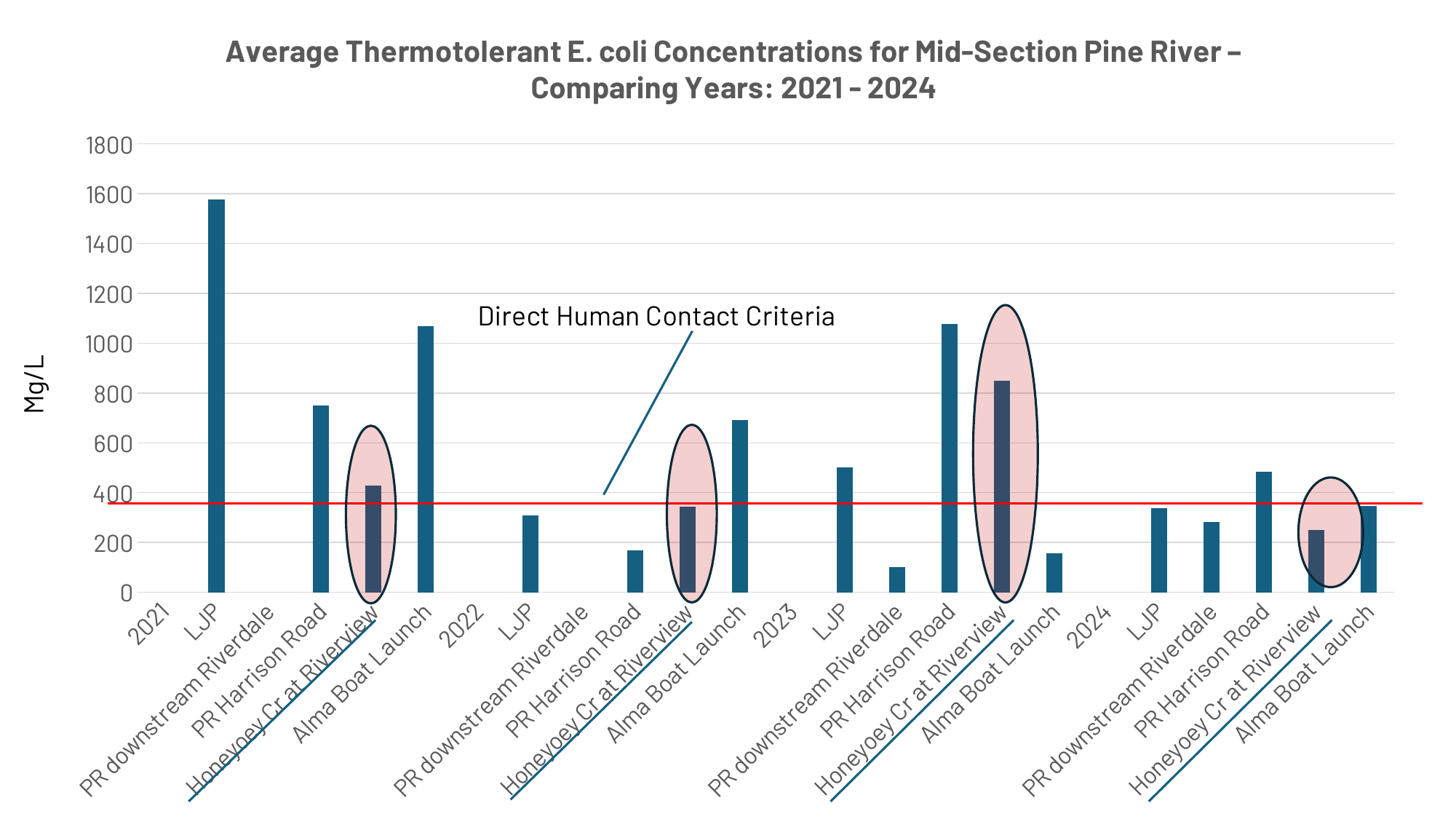

### Chart: Average Thermotolerant E. coli Concentrations for Mid-Section Pine River – Comparing Years: 2021 - 2024

| Category | Thermotolerant E. coli |
|---|---|
| 2021 | None |
| LJP | 1578.0 |
| PR downstream Riverdale | None |
| PR Harrison Road | 750.0 |
| Honeyoey Cr at Riverview | 427.0 |
| Alma Boat Launch | 1067.0 |
| 2022 | None |
| LJP | 308.0 |
| PR downstream Riverdale | None |
| PR Harrison Road | 168.0 |
| Honeyoey Cr at Riverview | 344.0 |
| Alma Boat Launch | 692.0 |
| 2023 | None |
| LJP | 500.0 |
| PR downstream Riverdale | 100.0 |
| PR Harrison Road | 1078.0 |
| Honeyoey Cr at Riverview | 850.0 |
| Alma Boat Launch | 156.0 |
| 2024 | None |
| LJP | 338.0 |
| PR downstream Riverdale | 283.0 |
| PR Harrison Road | 484.0 |
| Honeyoey Cr at Riverview | 250.0 |
| Alma Boat Launch | 346.0 |
Mg/L